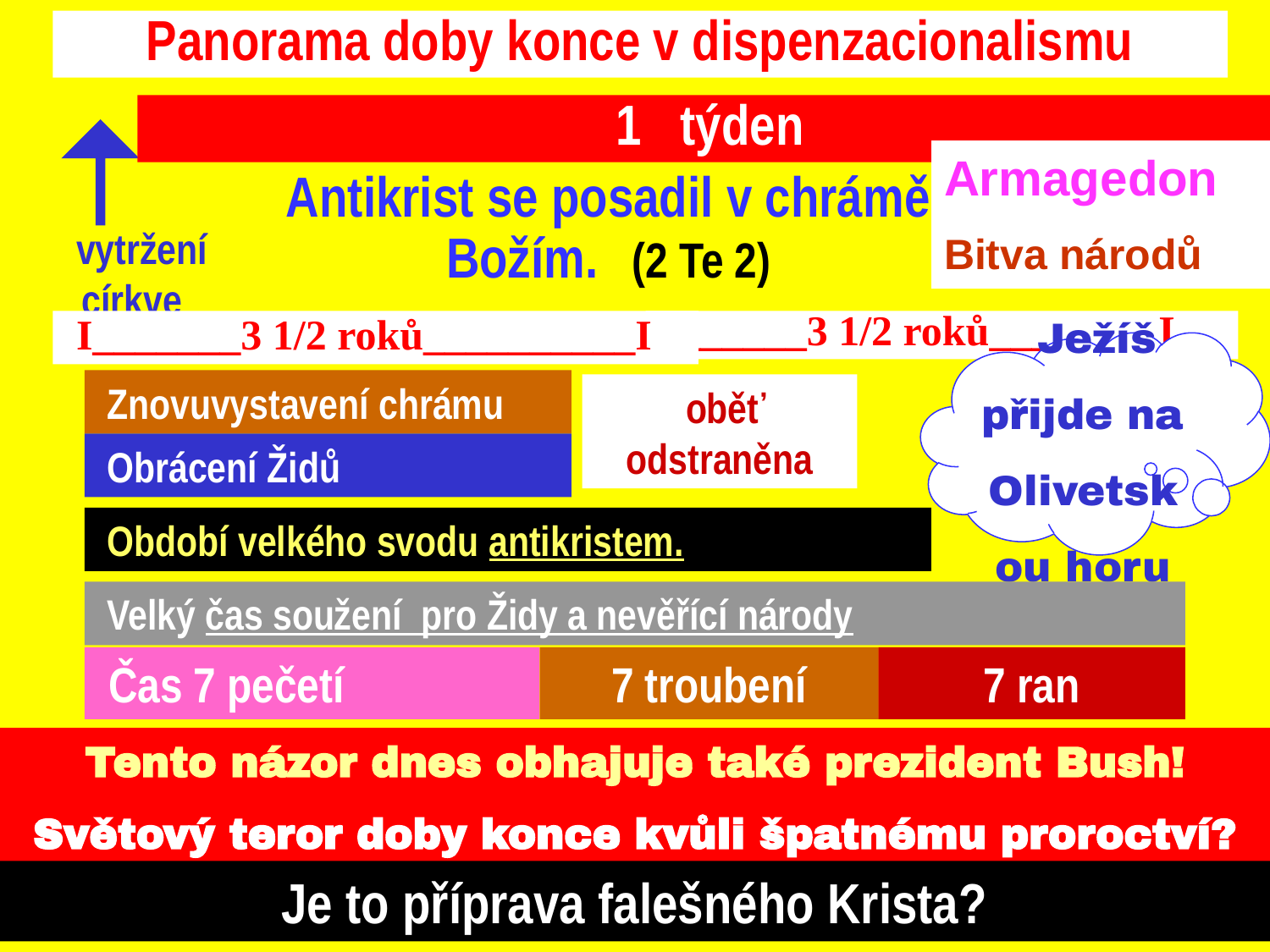

Panorama doby konce v dispenzacionalismu
 1   týden

Armagedon
Bitva národů
Antikrist se posadil v chrámě Božím.   (2 Te 2)
  vytržení církve
 I_______3 1/2 roků__________I
_______3 1/2 roků________I
  Ježíš přijde na
Olivetskou horu
 Znovuvystavení chrámu
 oběť odstraněna
 Obrácení Židů
 Období velkého svodu antikristem.
 Velký čas soužení  pro Židy a nevěřící národy
 Čas 7 pečetí
7 troubení
7 ran
Tento názor dnes obhajuje také prezident Bush!
Světový teror doby konce kvůli špatnému proroctví?
Je to příprava falešného Krista?